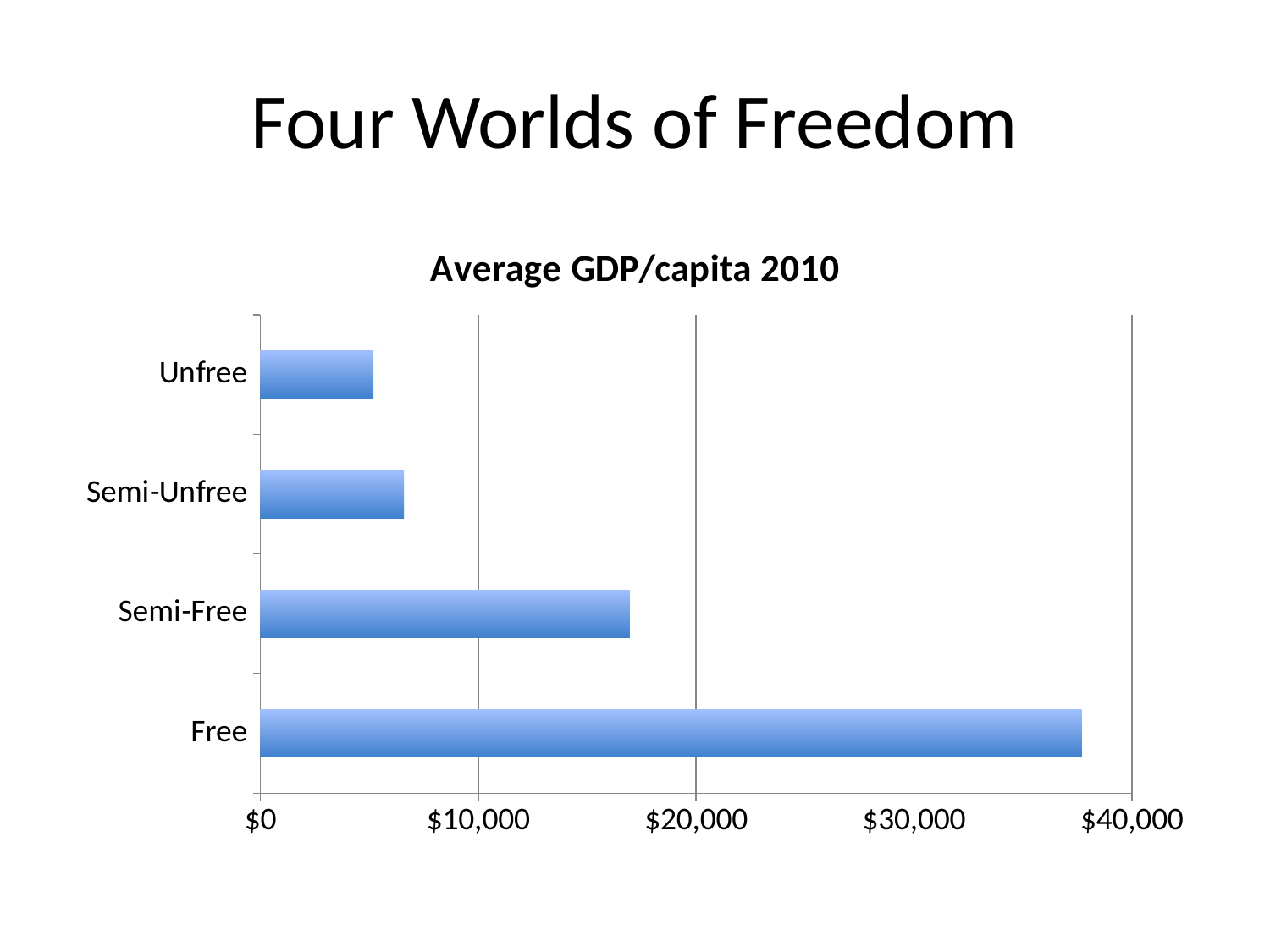

# Four Worlds of Freedom

### Chart: Average GDP/capita 2010

| Category | GDP per capita 2010 |
|---|---|
| Free | 37691.0 |
| Semi-Free | 16957.0 |
| Semi-Unfree | 6596.0 |
| Unfree | 5188.0 |